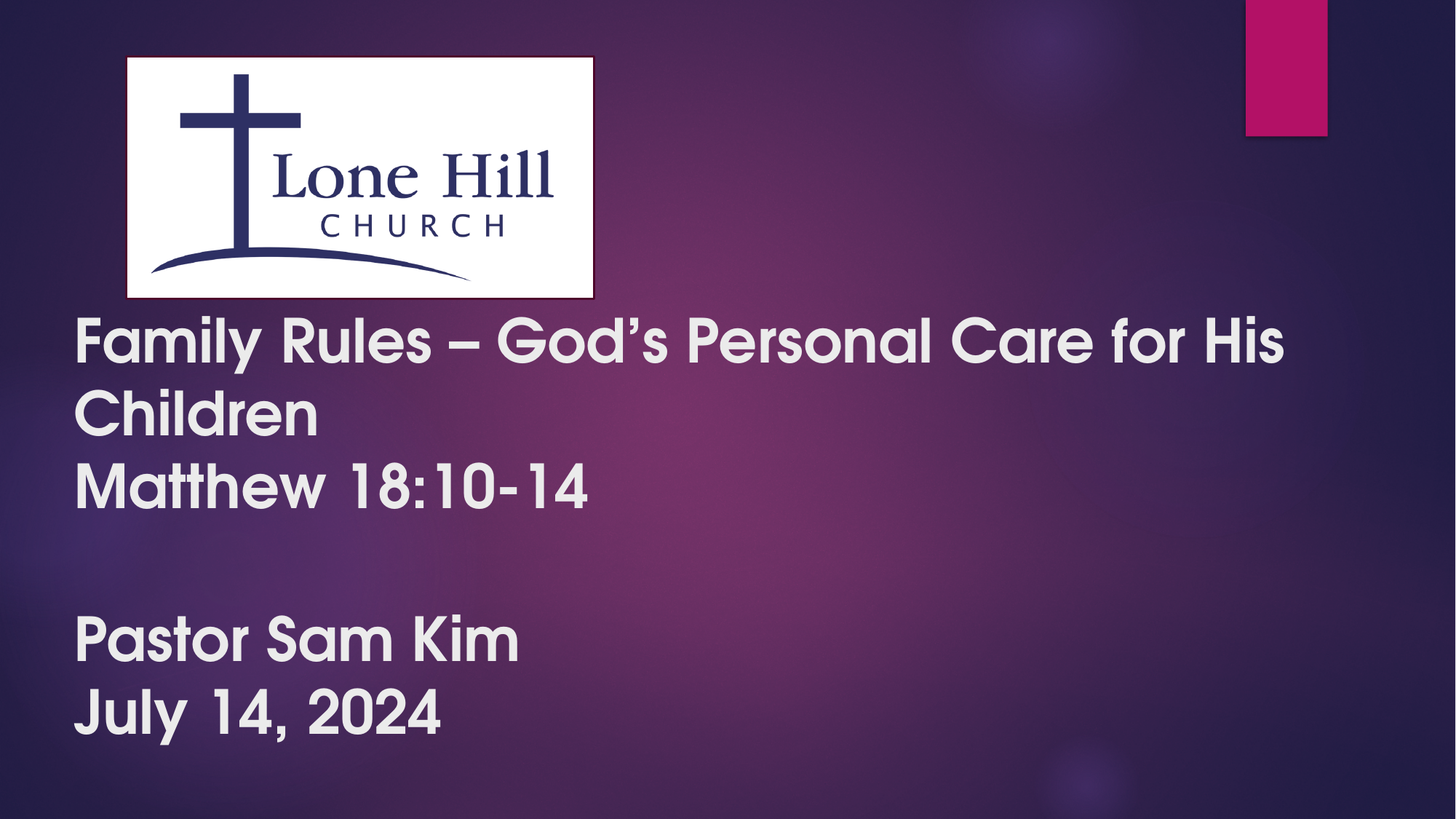

# Family Rules – God’s Personal Care for His Children Matthew 18:10-14 Pastor Sam Kim July 14, 2024